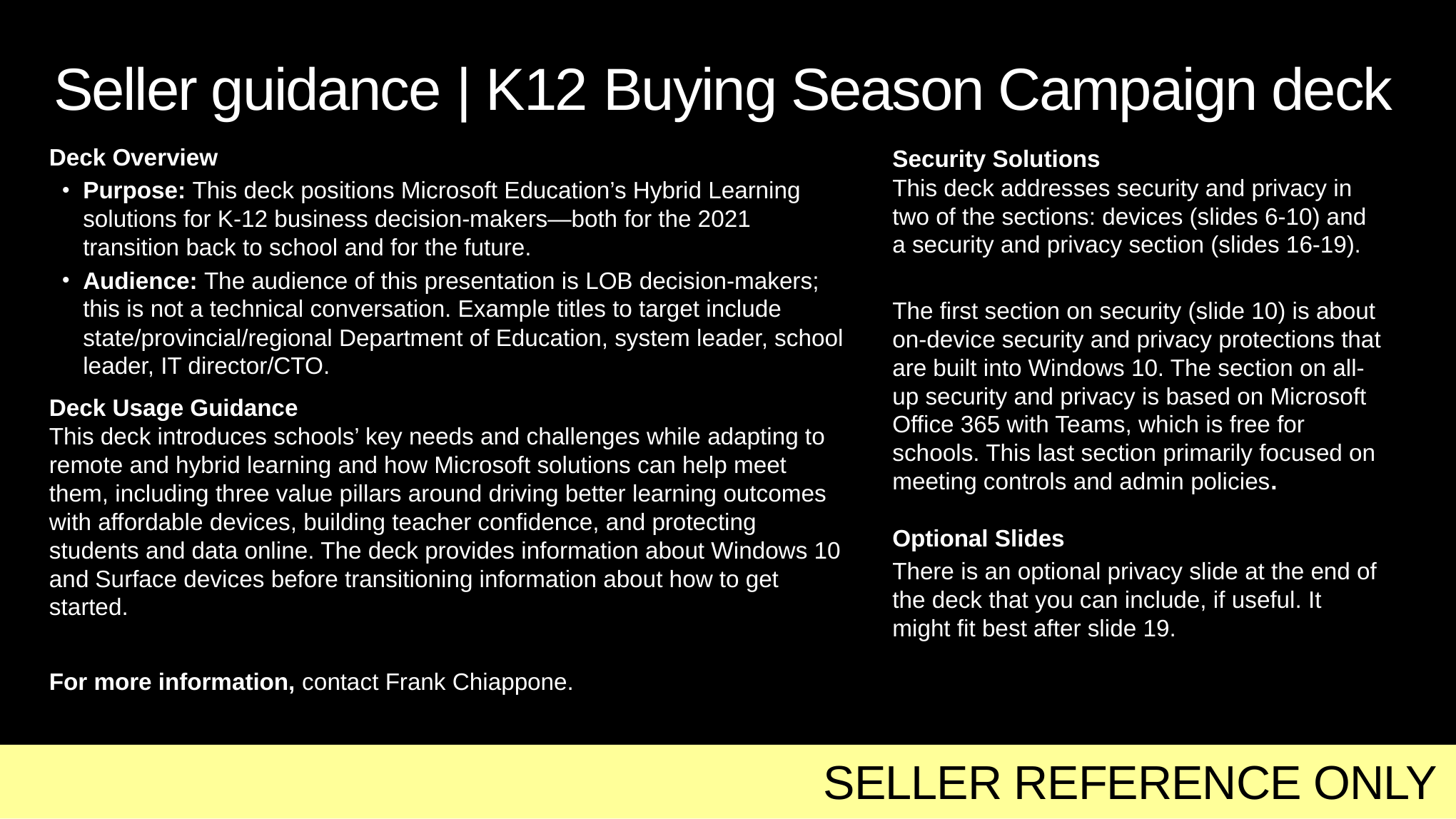

# Seller guidance | K12 Buying Season Campaign deck
Deck Overview
Purpose: This deck positions Microsoft Education’s Hybrid Learning solutions for K-12 business decision-makers—both for the 2021 transition back to school and for the future.
Audience: The audience of this presentation is LOB decision-makers; this is not a technical conversation. Example titles to target include state/provincial/regional Department of Education, system leader, school leader, IT director/CTO.
Deck Usage Guidance
This deck introduces schools’ key needs and challenges while adapting to remote and hybrid learning and how Microsoft solutions can help meet them, including three value pillars around driving better learning outcomes with affordable devices, building teacher confidence, and protecting students and data online. The deck provides information about Windows 10 and Surface devices before transitioning information about how to get started.

For more information, contact Frank Chiappone.
Security Solutions
This deck addresses security and privacy in two of the sections: devices (slides 6-10) and a security and privacy section (slides 16-19).

The first section on security (slide 10) is about on-device security and privacy protections that are built into Windows 10. The section on all-up security and privacy is based on Microsoft Office 365 with Teams, which is free for schools. This last section primarily focused on meeting controls and admin policies.
Optional Slides
There is an optional privacy slide at the end of the deck that you can include, if useful. It might fit best after slide 19.
SELLER REFERENCE ONLY